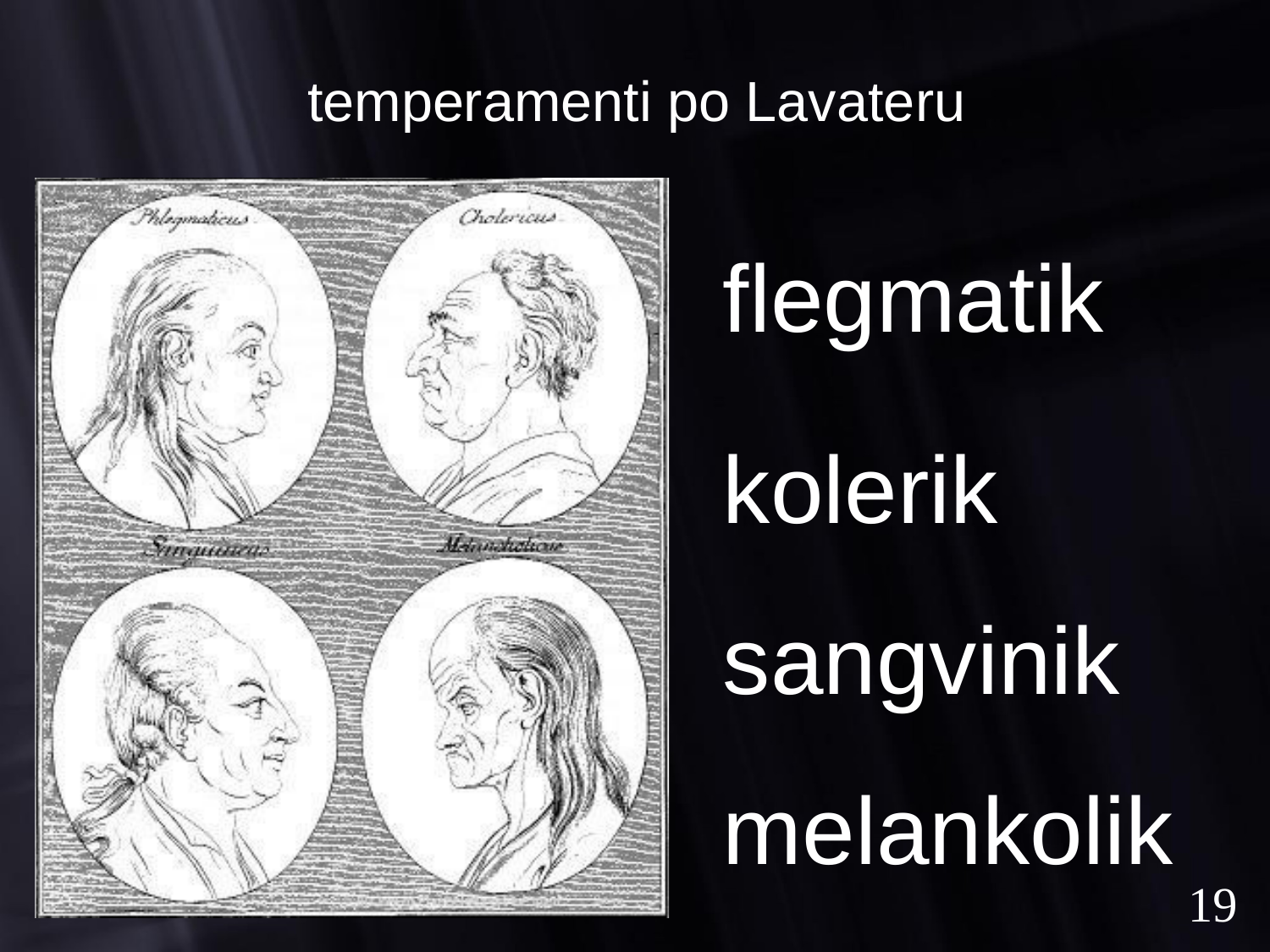

temperamenti
po Lavateru

flegmatik
kolerik sangvinik melankolik
19